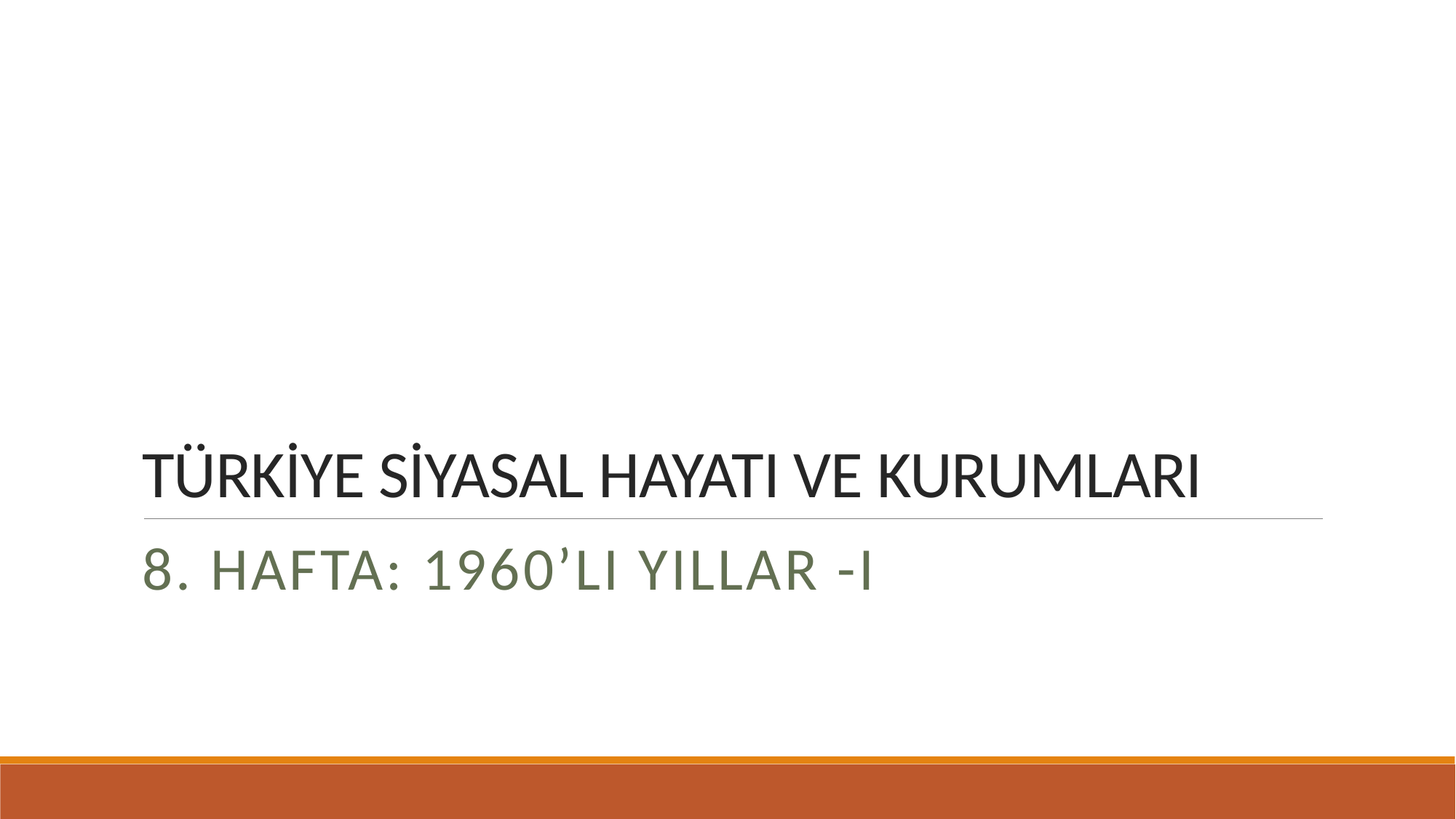

# TÜRKİYE SİYASAL HAYATI VE KURUMLARI
8. Hafta: 1960’lı Yıllar -I